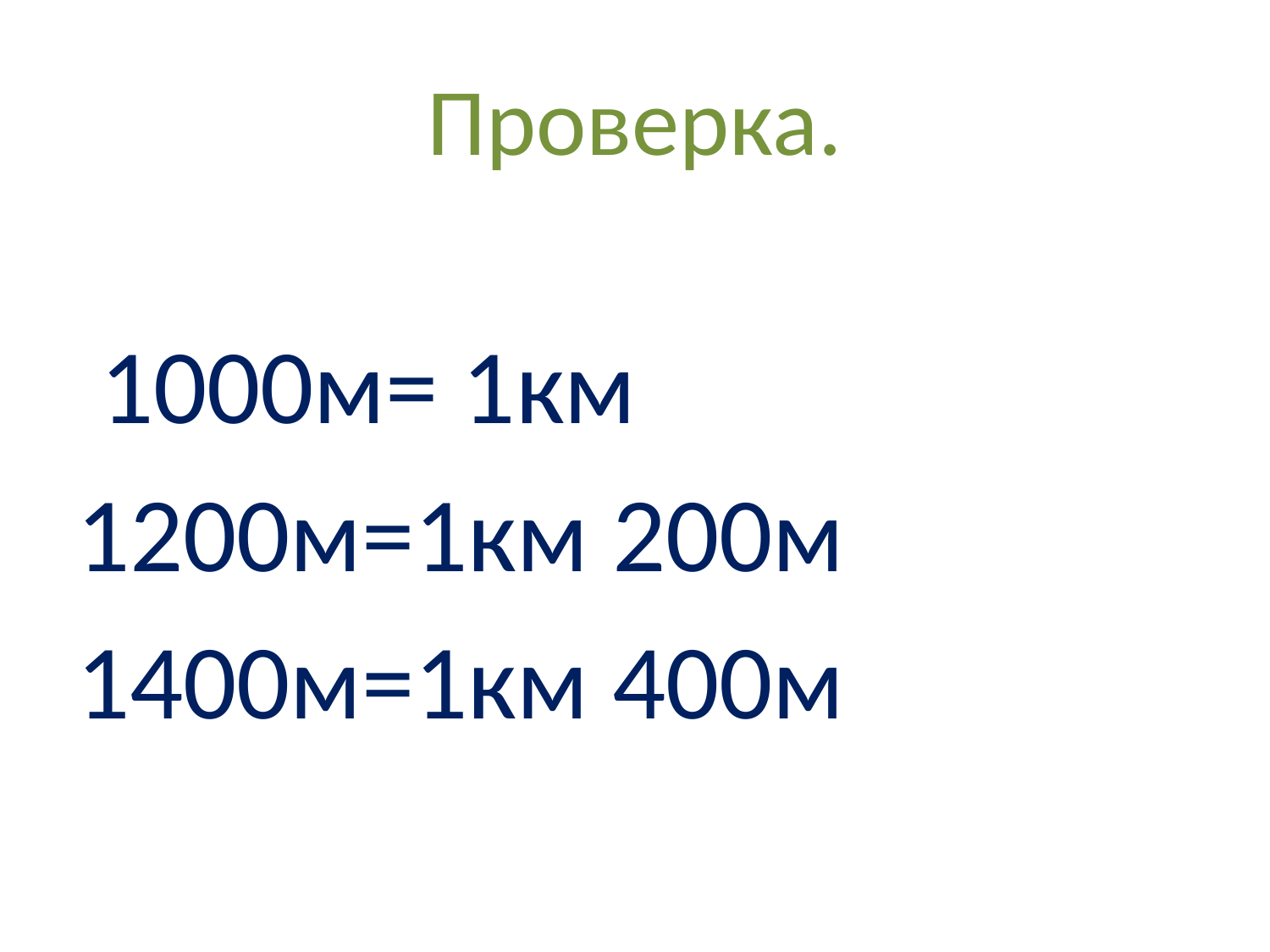

# Проверка.

 1000м= 1км
1200м=1км 200м
1400м=1км 400м